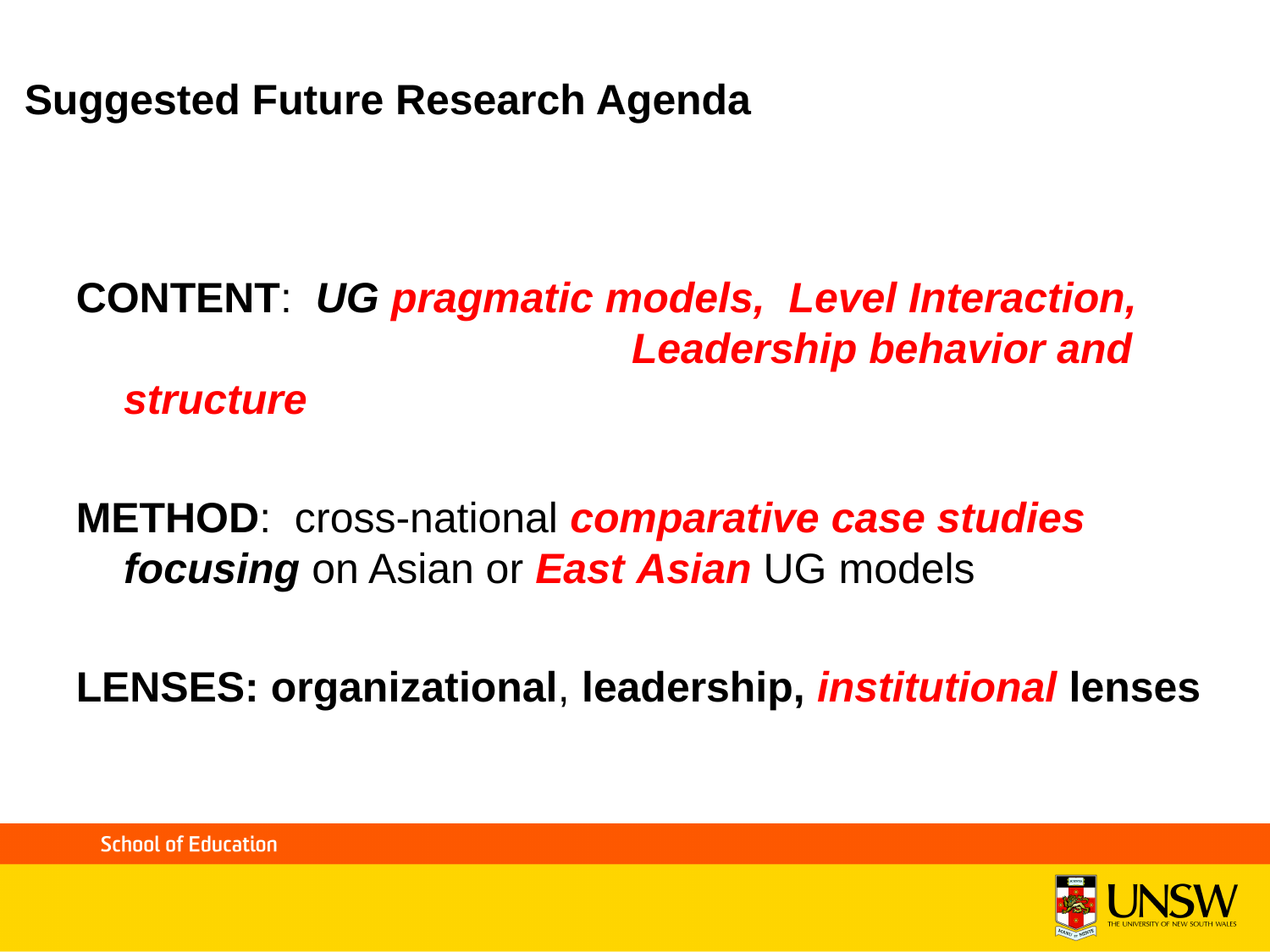

# Suggested Future Research Agenda
CONTENT:  UG pragmatic models,  Level Interaction, 		          		Leadership behavior and structure

METHOD:  cross-national comparative case studies focusing on Asian or East Asian UG models

LENSES: organizational, leadership, institutional lenses